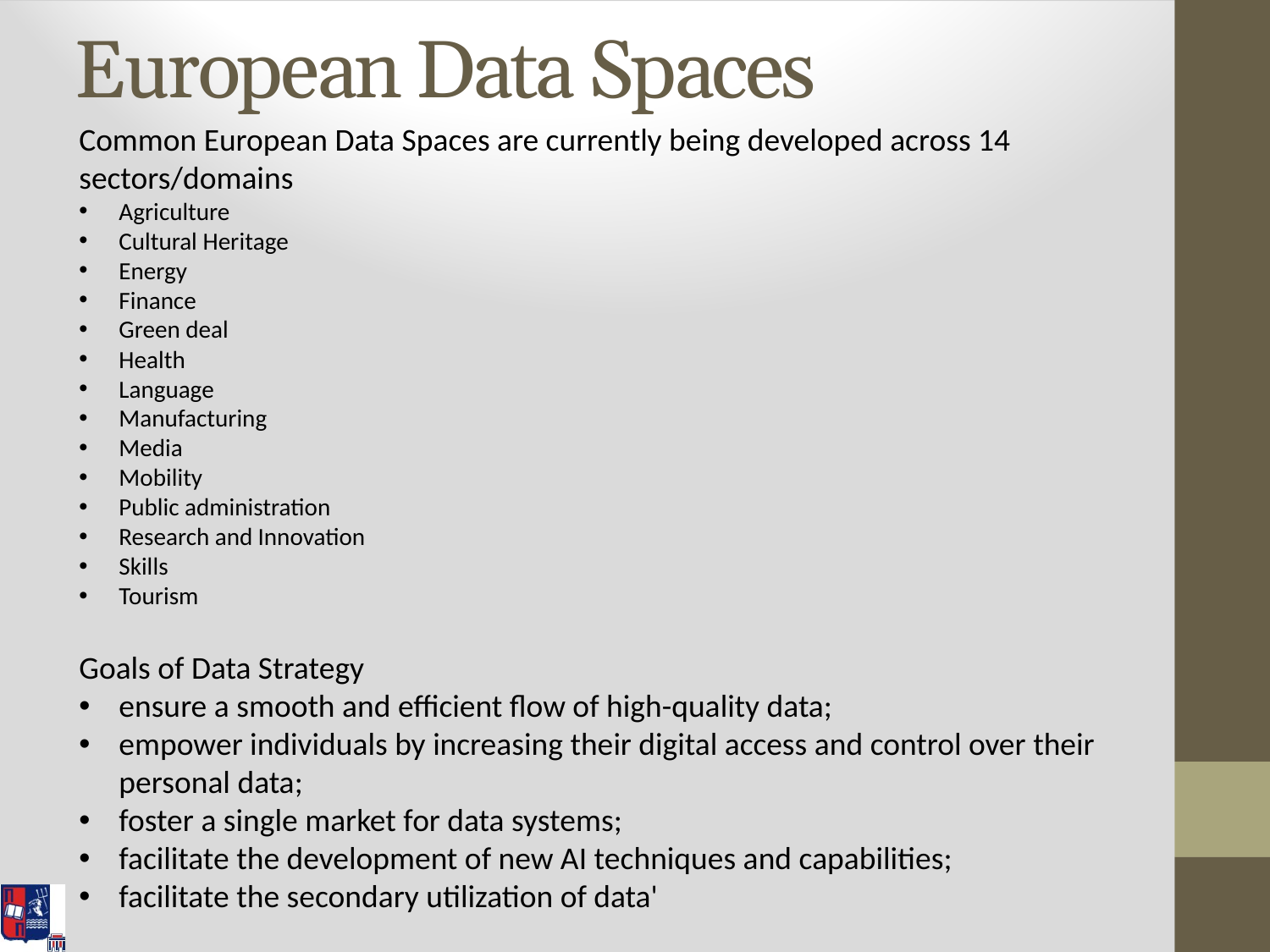

# European Data Spaces
Common European Data Spaces are currently being developed across 14 sectors/domains
Agriculture
Cultural Heritage
Energy
Finance
Green deal
Health
Language
Manufacturing
Media
Mobility
Public administration
Research and Innovation
Skills
Tourism

Goals of Data Strategy
ensure a smooth and efficient flow of high-quality data;
empower individuals by increasing their digital access and control over their personal data;
foster a single market for data systems;
facilitate the development of new AI techniques and capabilities;
facilitate the secondary utilization of data'